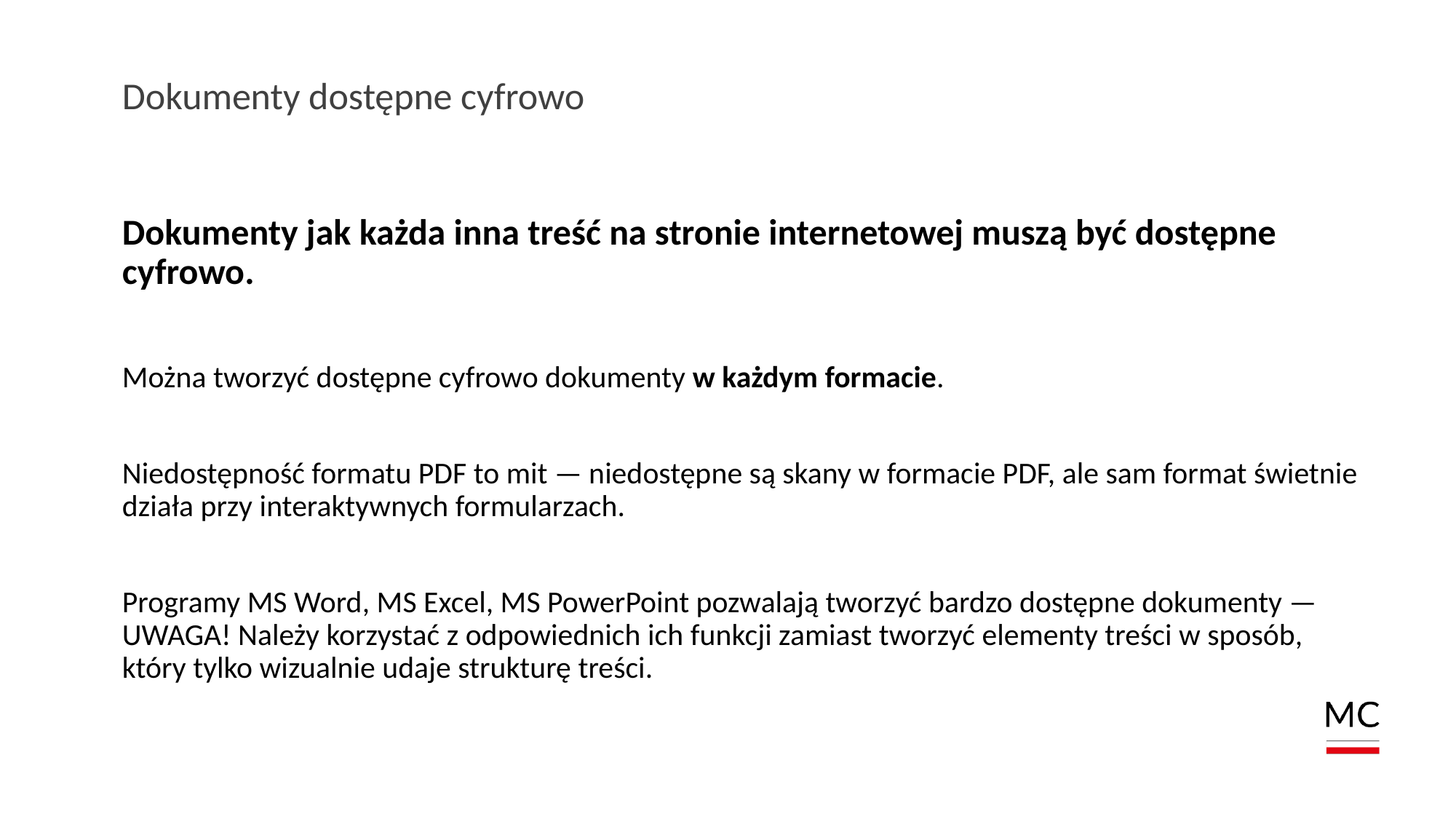

# Dokumenty dostępne cyfrowo
Dokumenty jak każda inna treść na stronie internetowej muszą być dostępne cyfrowo.

Można tworzyć dostępne cyfrowo dokumenty w każdym formacie.

Niedostępność formatu PDF to mit — niedostępne są skany w formacie PDF, ale sam format świetnie działa przy interaktywnych formularzach.

Programy MS Word, MS Excel, MS PowerPoint pozwalają tworzyć bardzo dostępne dokumenty — UWAGA! Należy korzystać z odpowiednich ich funkcji zamiast tworzyć elementy treści w sposób, który tylko wizualnie udaje strukturę treści.